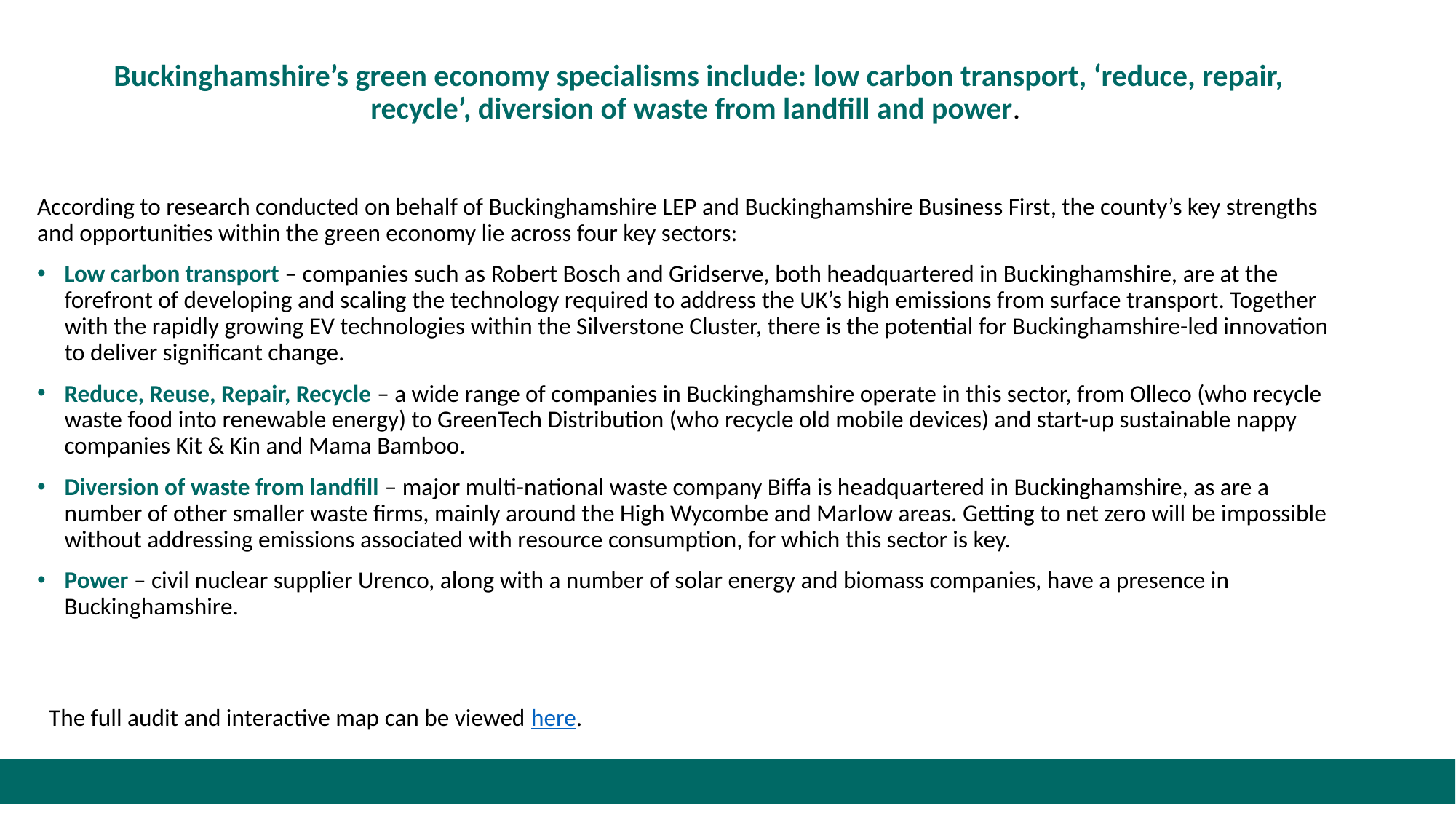

# Buckinghamshire’s green economy specialisms include: low carbon transport, ‘reduce, repair, recycle’, diversion of waste from landfill and power.
According to research conducted on behalf of Buckinghamshire LEP and Buckinghamshire Business First, the county’s key strengths and opportunities within the green economy lie across four key sectors:
Low carbon transport – companies such as Robert Bosch and Gridserve, both headquartered in Buckinghamshire, are at the forefront of developing and scaling the technology required to address the UK’s high emissions from surface transport. Together with the rapidly growing EV technologies within the Silverstone Cluster, there is the potential for Buckinghamshire-led innovation to deliver significant change.
Reduce, Reuse, Repair, Recycle – a wide range of companies in Buckinghamshire operate in this sector, from Olleco (who recycle waste food into renewable energy) to GreenTech Distribution (who recycle old mobile devices) and start-up sustainable nappy companies Kit & Kin and Mama Bamboo.
Diversion of waste from landfill – major multi-national waste company Biffa is headquartered in Buckinghamshire, as are a number of other smaller waste firms, mainly around the High Wycombe and Marlow areas. Getting to net zero will be impossible without addressing emissions associated with resource consumption, for which this sector is key.
Power – civil nuclear supplier Urenco, along with a number of solar energy and biomass companies, have a presence in Buckinghamshire.
The full audit and interactive map can be viewed here.